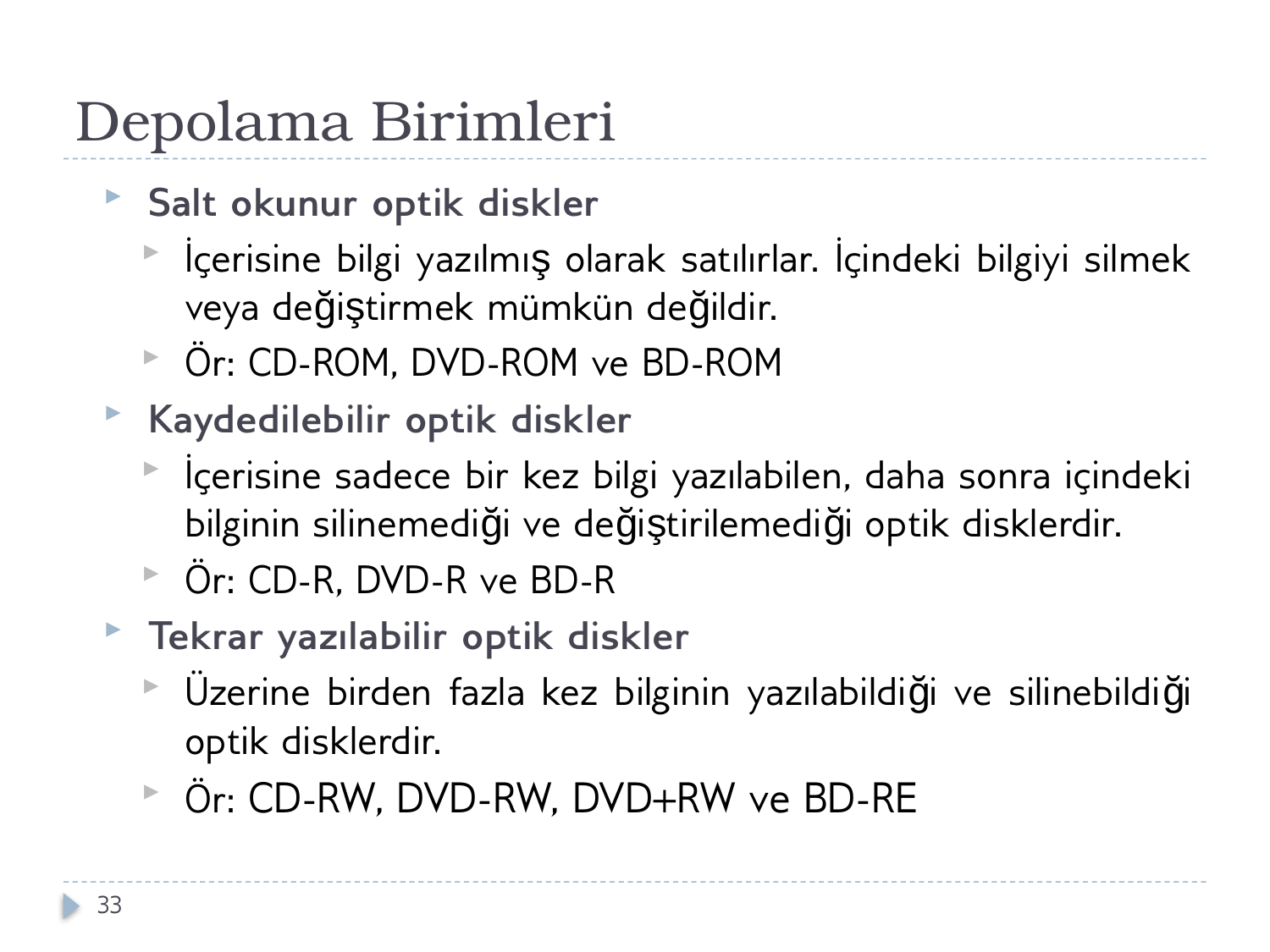

# Depolama Birimleri
Salt okunur optik diskler
İçerisine bilgi yazılmış olarak satılırlar. İçindeki bilgiyi silmek veya değiştirmek mümkün değildir.
Ör: CD-ROM, DVD-ROM ve BD-ROM
Kaydedilebilir optik diskler
İçerisine sadece bir kez bilgi yazılabilen, daha sonra içindeki bilginin silinemediği ve değiştirilemediği optik disklerdir.
Ör: CD-R, DVD-R ve BD-R
Tekrar yazılabilir optik diskler
Üzerine birden fazla kez bilginin yazılabildiği ve silinebildiği optik disklerdir.
Ör: CD-RW, DVD-RW, DVD+RW ve BD-RE
33